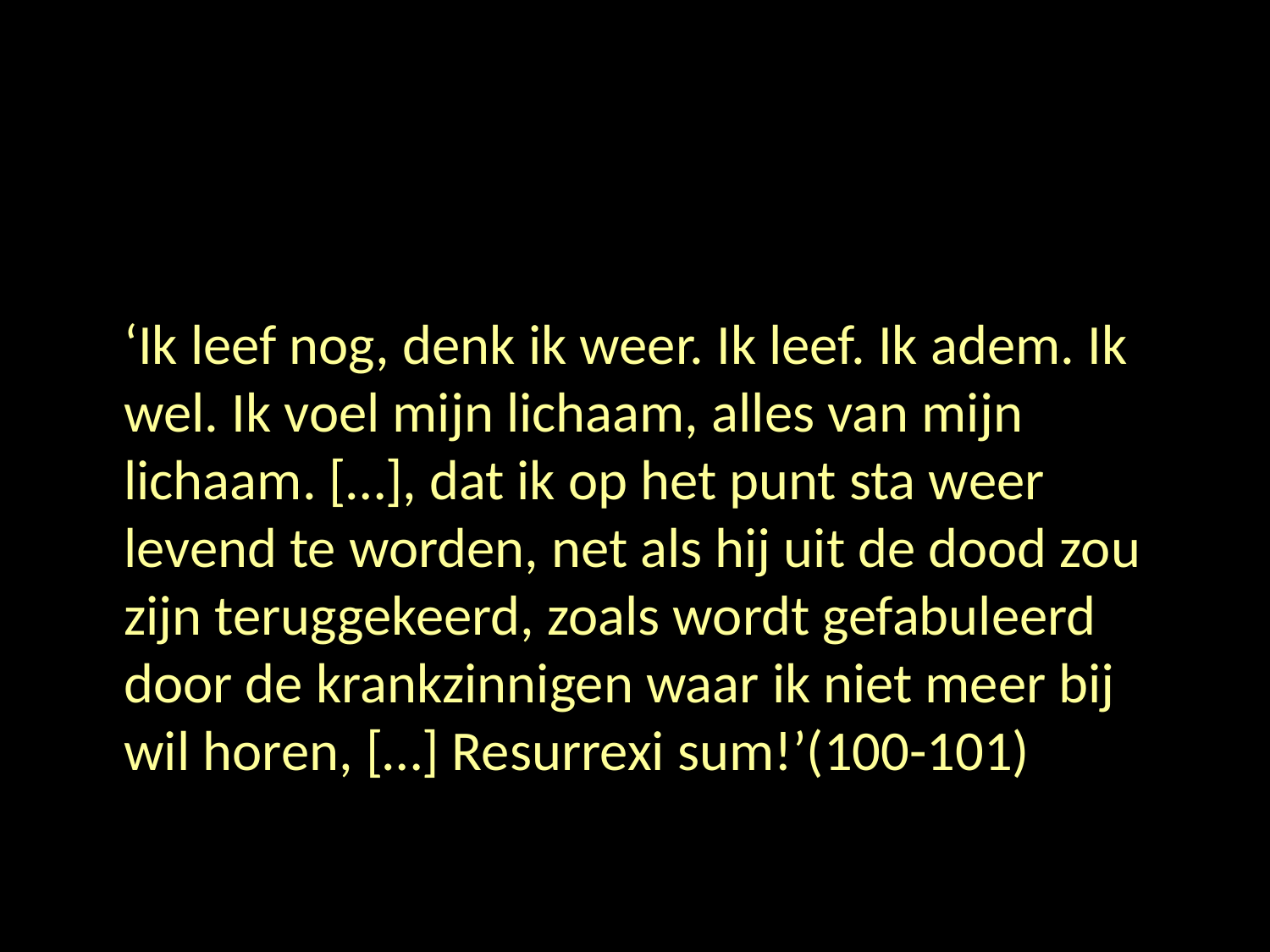

#

	‘Ik leef nog, denk ik weer. Ik leef. Ik adem. Ik wel. Ik voel mijn lichaam, alles van mijn lichaam. […], dat ik op het punt sta weer levend te worden, net als hij uit de dood zou zijn teruggekeerd, zoals wordt gefabuleerd door de krankzinnigen waar ik niet meer bij wil horen, […] Resurrexi sum!’(100-101)